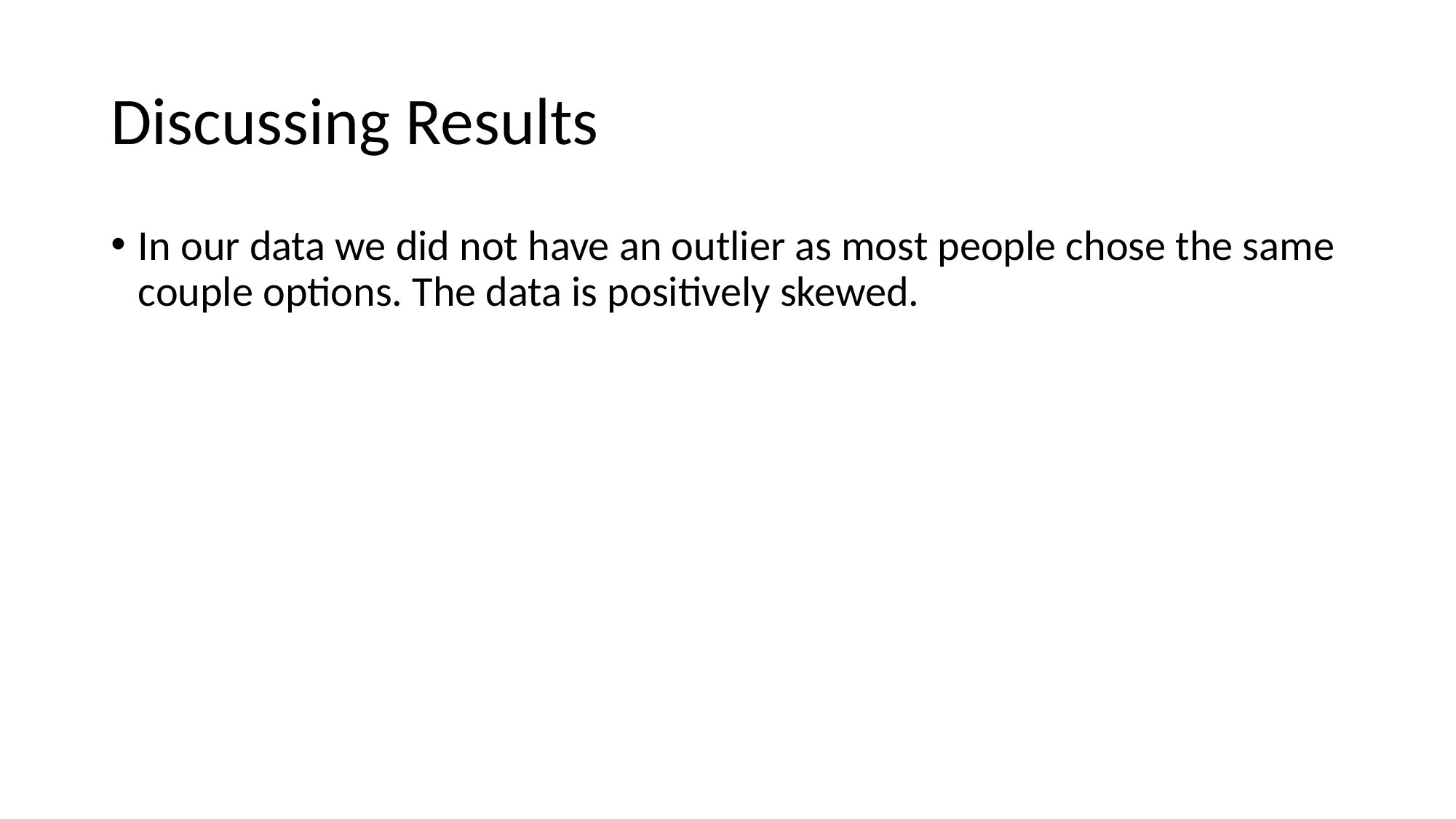

# Discussing Results
In our data we did not have an outlier as most people chose the same couple options. The data is positively skewed.